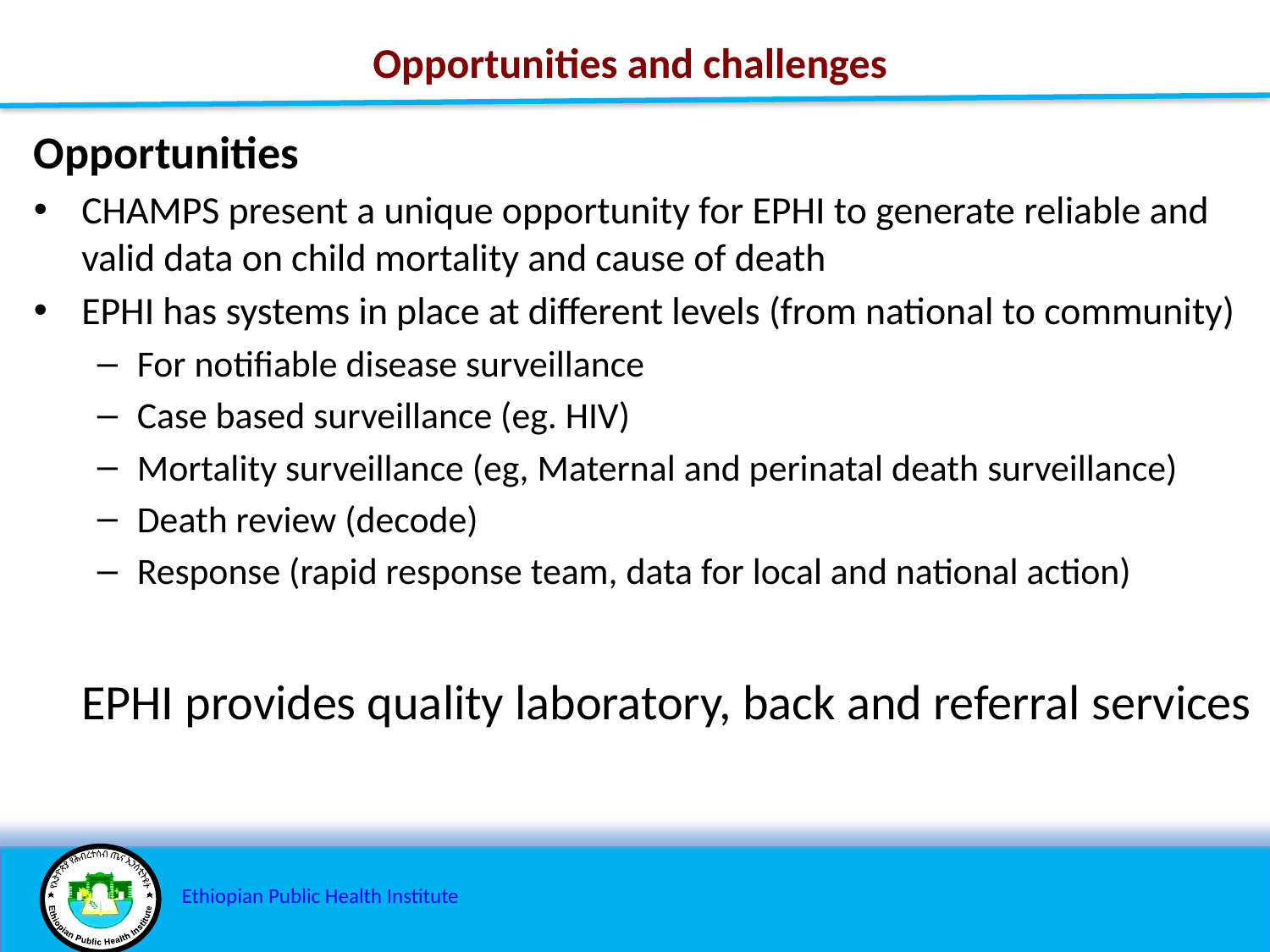

# Opportunities and challenges
Opportunities
CHAMPS present a unique opportunity for EPHI to generate reliable and valid data on child mortality and cause of death
EPHI has systems in place at different levels (from national to community)
For notifiable disease surveillance
Case based surveillance (eg. HIV)
Mortality surveillance (eg, Maternal and perinatal death surveillance)
Death review (decode)
Response (rapid response team, data for local and national action)

EPHI provides quality laboratory, back and referral services